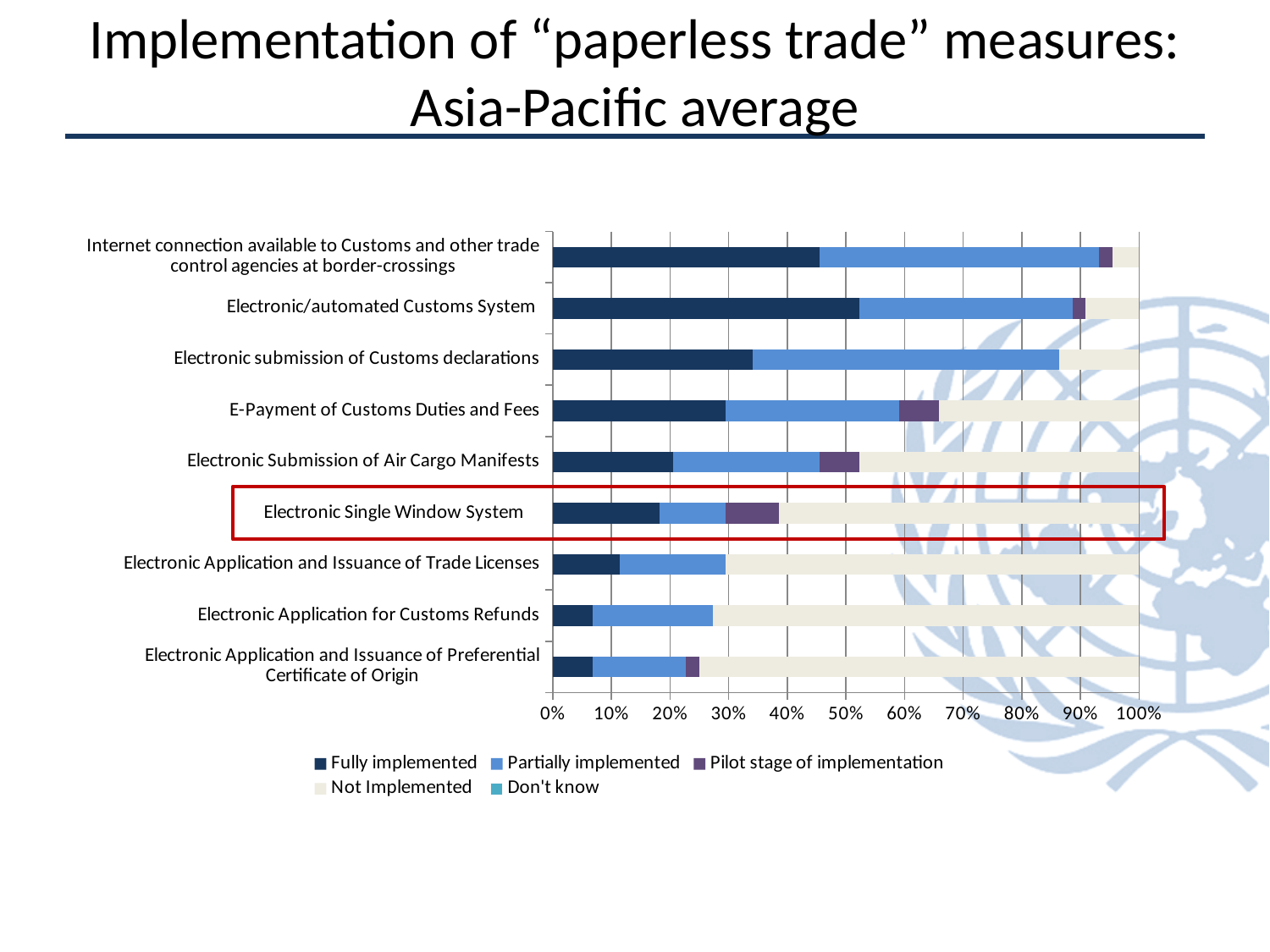

# Implementation of “paperless trade” measures: Asia-Pacific average

### Chart

| Category | Fully implemented | Partially implemented | Pilot stage of implementation | Not Implemented | Don't know |
|---|---|---|---|---|---|
| Electronic Application and Issuance of Preferential Certificate of Origin | 3.0 | 7.0 | 1.0 | 33.0 | 0.0 |
| Electronic Application for Customs Refunds | 3.0 | 9.0 | 0.0 | 32.0 | 0.0 |
| Electronic Application and Issuance of Trade Licenses | 5.0 | 8.0 | 0.0 | 31.0 | 0.0 |
| Electronic Single Window System     | 8.0 | 5.0 | 4.0 | 27.0 | 0.0 |
| Electronic Submission of Air Cargo Manifests | 9.0 | 11.0 | 3.0 | 21.0 | 0.0 |
| E-Payment of Customs Duties and Fees | 13.0 | 13.0 | 3.0 | 15.0 | 0.0 |
| Electronic submission of Customs declarations | 15.0 | 23.0 | 0.0 | 6.0 | 0.0 |
| Electronic/automated Customs System  | 23.0 | 16.0 | 1.0 | 4.0 | 0.0 |
| Internet connection available to Customs and other trade control agencies at border-crossings | 20.0 | 21.0 | 1.0 | 2.0 | 0.0 |